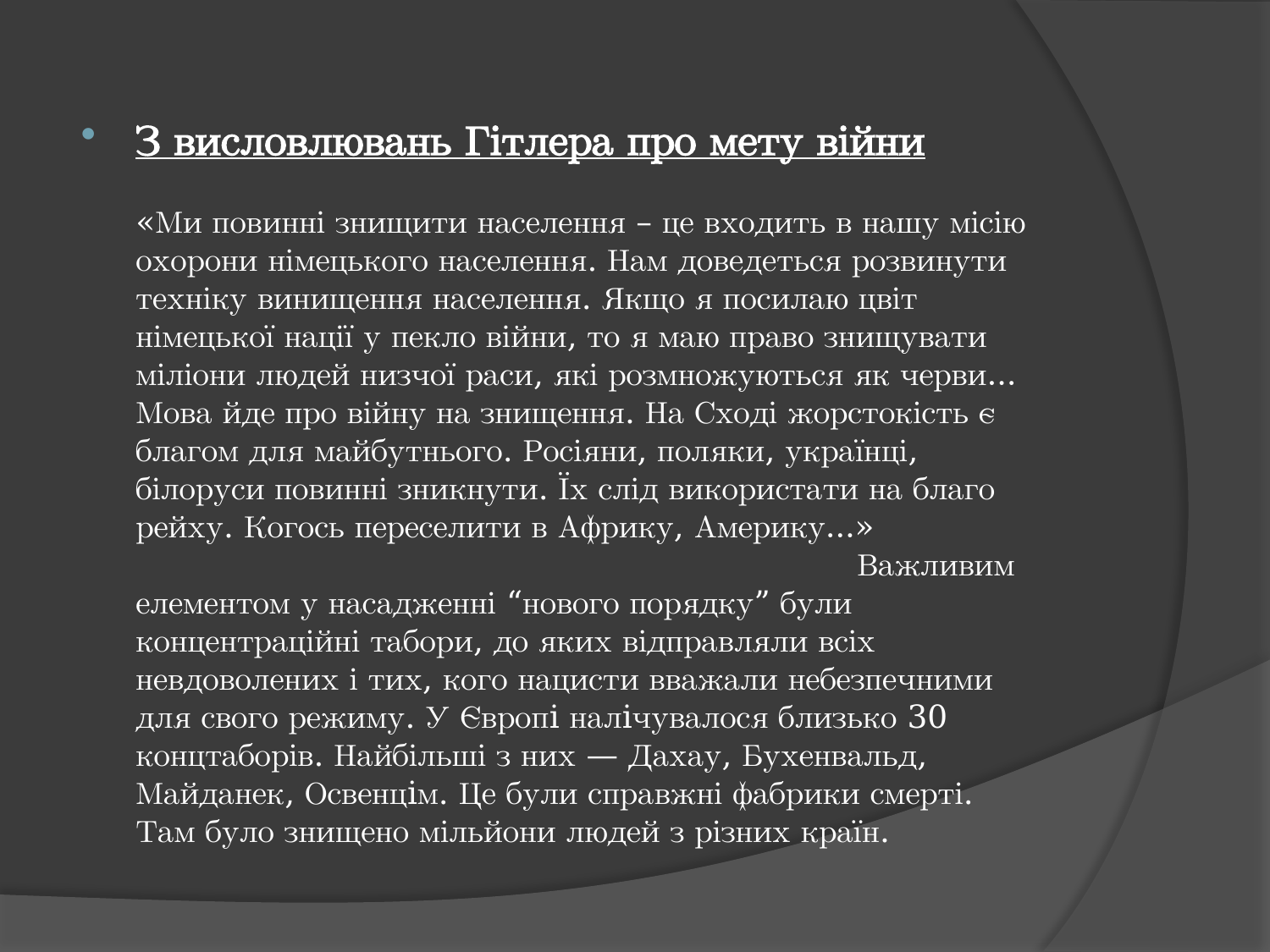

З висловлювань Гітлера про мету війни
«Ми повинні знищити населення – це входить в нашу місію охорони німецького населення. Нам доведеться розвинути техніку винищення населення. Якщо я посилаю цвіт німецької нації у пекло війни, то я маю право знищувати міліони людей низчої раси, які розмножуються як черви… Мова йде про війну на знищення. На Сході жорстокість є благом для майбутнього. Росіяни, поляки, українці, білоруси повинні зникнути. Їх слід використати на благо рейху. Когось переселити в Африку, Америку…»                                                                                       Важливим елементом у насадженні “нового порядку” були концентраційні табори, до яких відправляли всіх невдоволених і тих, кого нацисти вважали небезпечними для свого режиму. У Європi налiчувалося близько 30 концтаборів. Найбільші з них — Дахау, Бухенвальд, Майданек, Освенцiм. Це були справжні фабрики смерті. Там було знищено мільйони людей з різних країн.